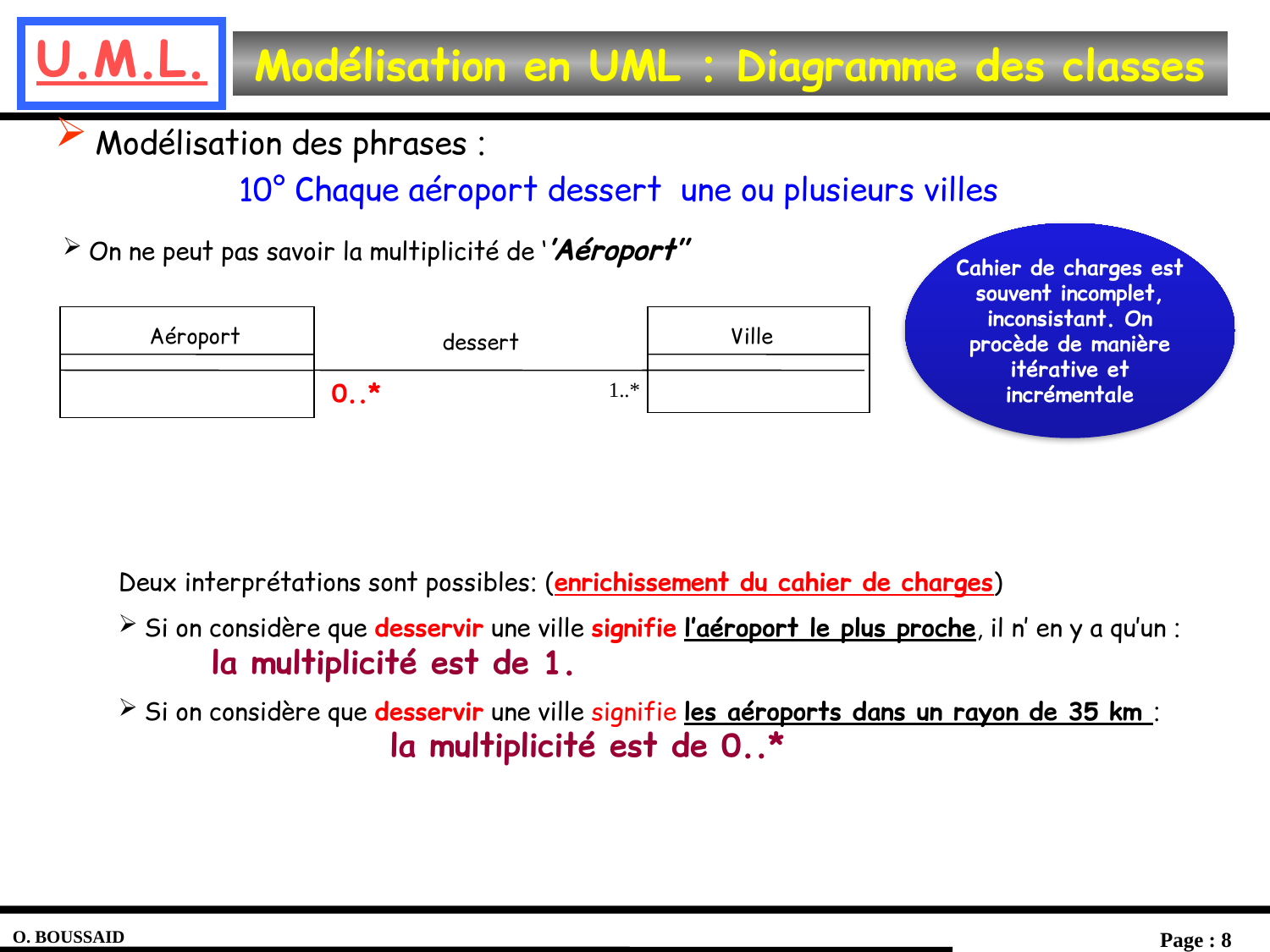

Modélisation des phrases :
10° Chaque aéroport dessert  une ou plusieurs villes
Cahier de charges est souvent incomplet, inconsistant. On procède de manière itérative et incrémentale
On ne peut pas savoir la multiplicité de ‘’Aéroport’’

Aéroport
dessert
Ville

1..*

0..*
Deux interprétations sont possibles: (enrichissement du cahier de charges)
Si on considère que desservir une ville signifie l’aéroport le plus proche, il n’ en y a qu’un :           la multiplicité est de 1.
Si on considère que desservir une ville signifie les aéroports dans un rayon de 35 km : 	                la multiplicité est de 0..*